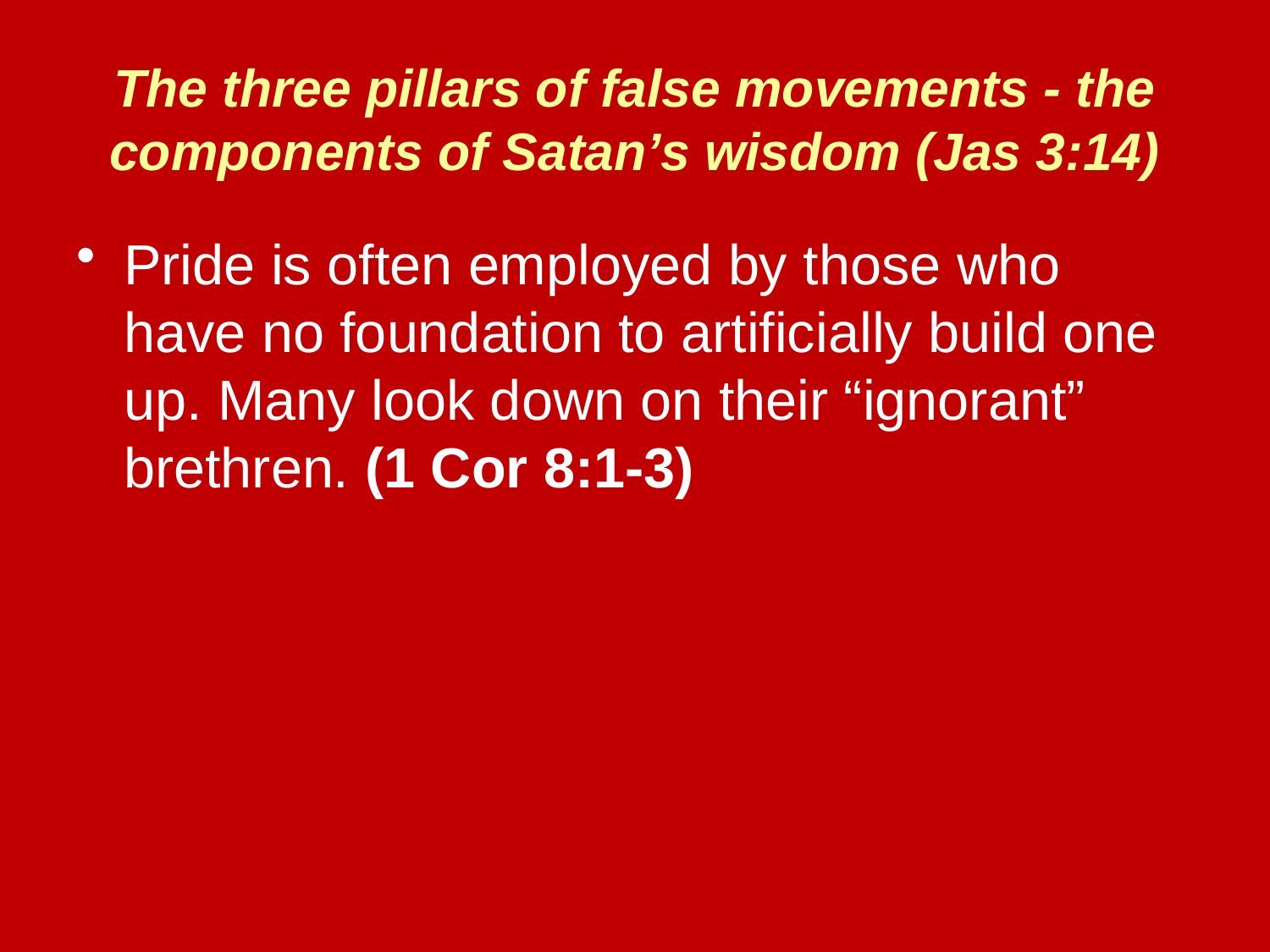

The three pillars of false movements - the components of Satan’s wisdom (Jas 3:14)
Pride is often employed by those who have no foundation to artificially build one up. Many look down on their “ignorant” brethren. (1 Cor 8:1-3)